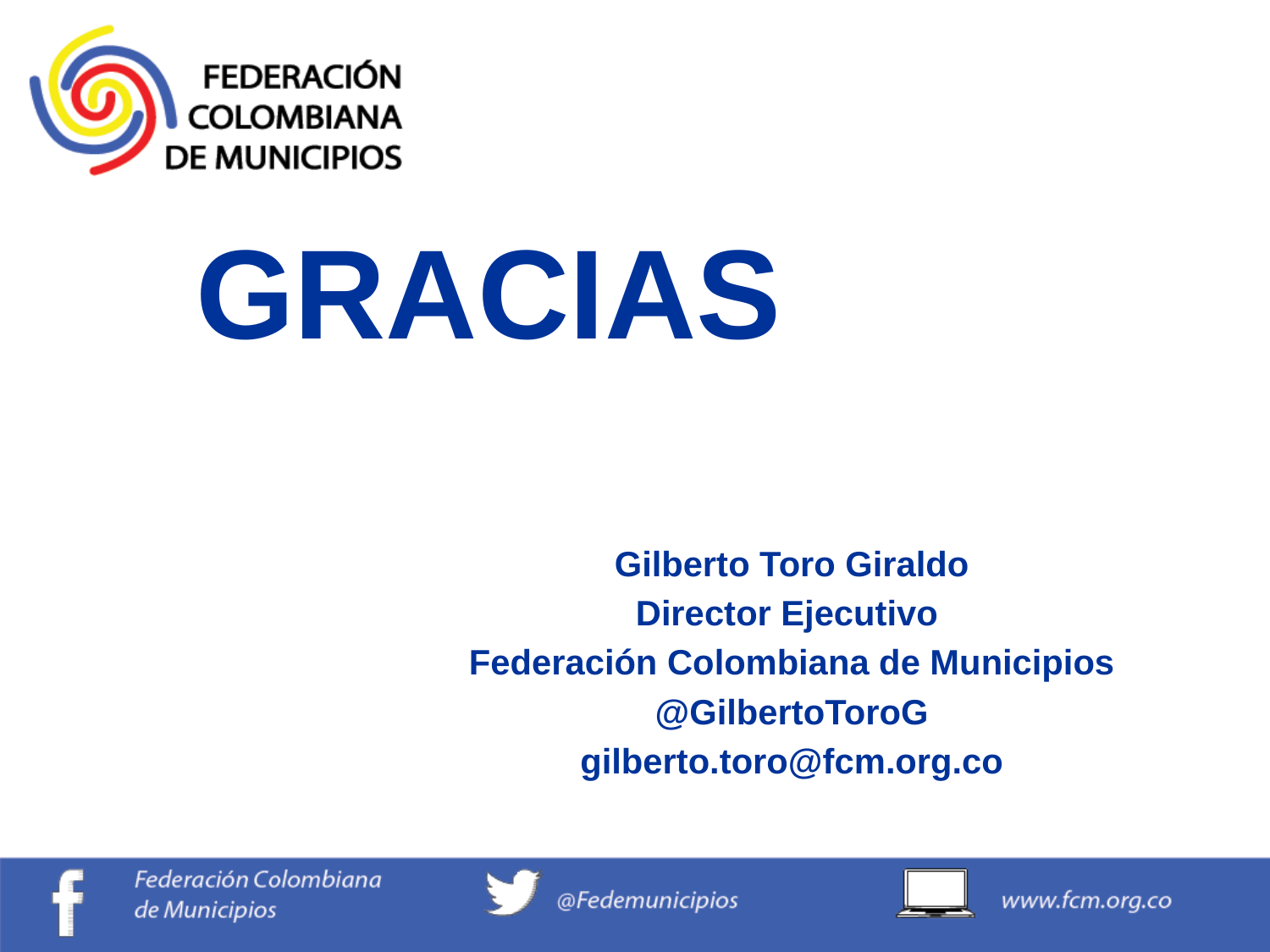

GRACIAS
Gilberto Toro Giraldo
Director Ejecutivo
Federación Colombiana de Municipios
@GilbertoToroG
gilberto.toro@fcm.org.co